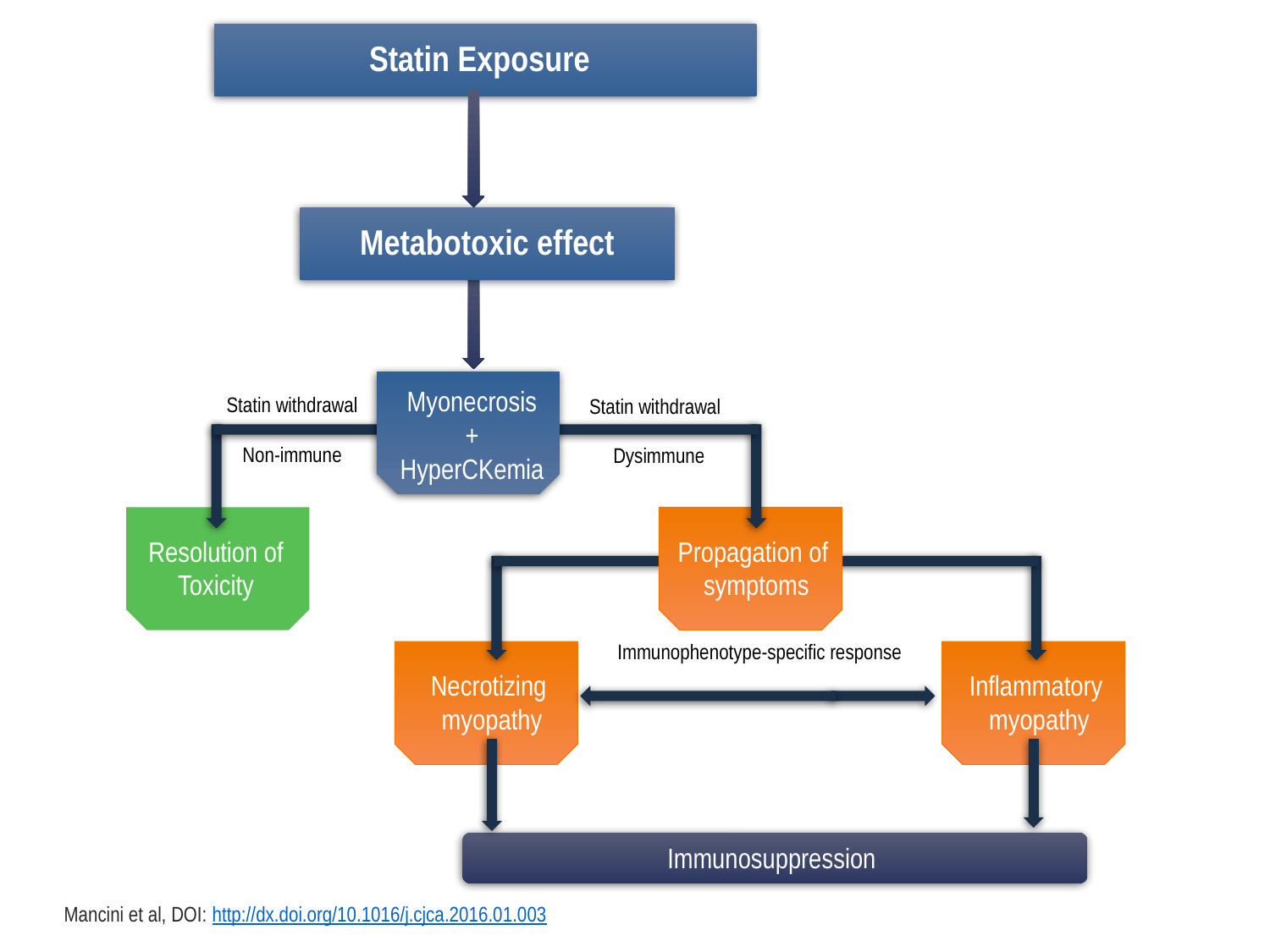

Statin Exposure

Metabotoxic effect

Myonecrosis
+
HyperCKemia
Statin withdrawal
Statin withdrawal

Non-immune
Dysimmune

Resolution of
Toxicity
Propagation of
symptoms

Immunophenotype-specific response

Necrotizing
myopathy
Inflammatory
myopathy

Immunosuppression
Mancini et al, DOI: http://dx.doi.org/10.1016/j.cjca.2016.01.003